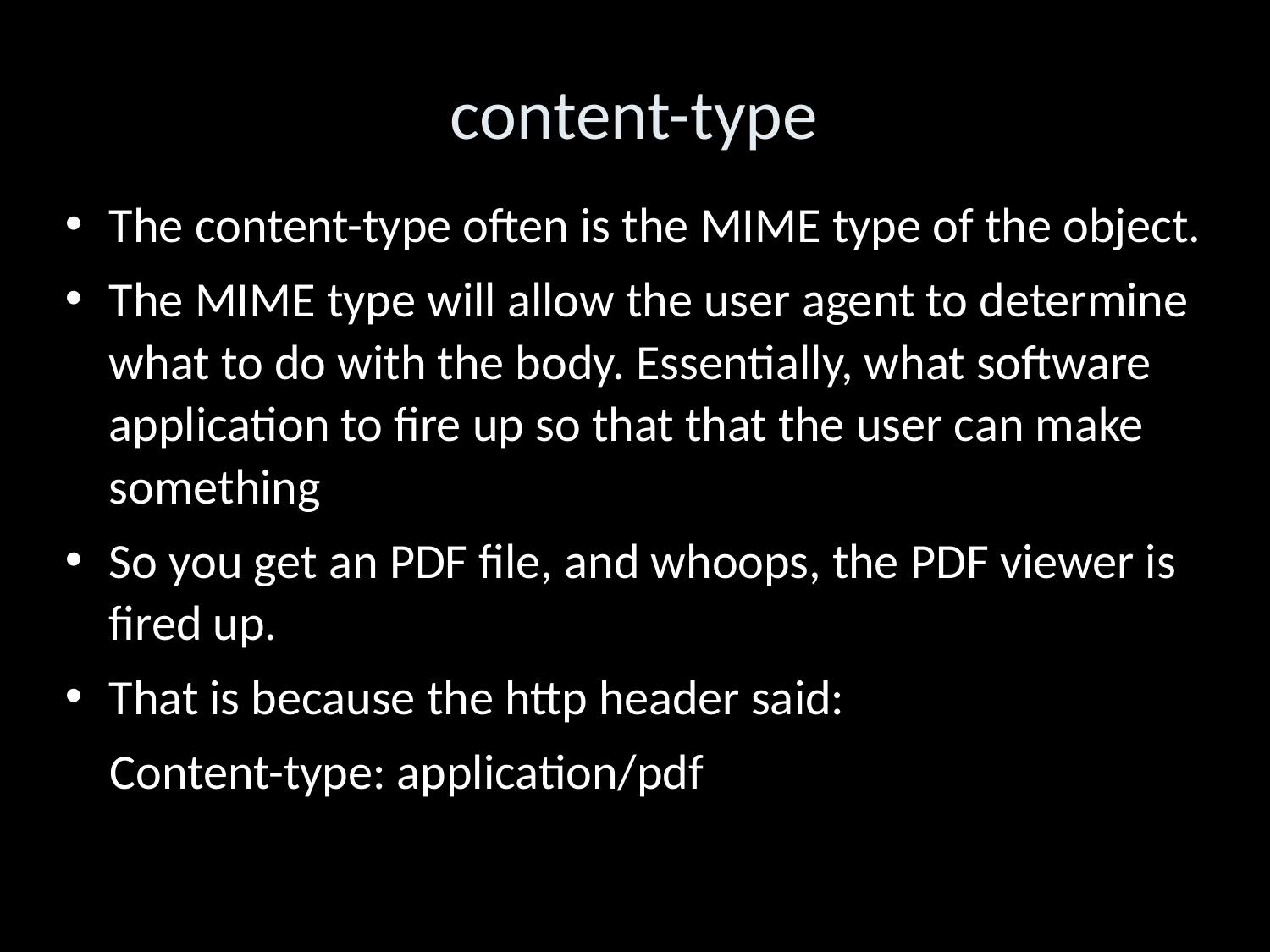

content-type
The content-type often is the MIME type of the object.
The MIME type will allow the user agent to determine what to do with the body. Essentially, what software application to fire up so that that the user can make something
So you get an PDF file, and whoops, the PDF viewer is fired up.
That is because the http header said:
    Content-type: application/pdf